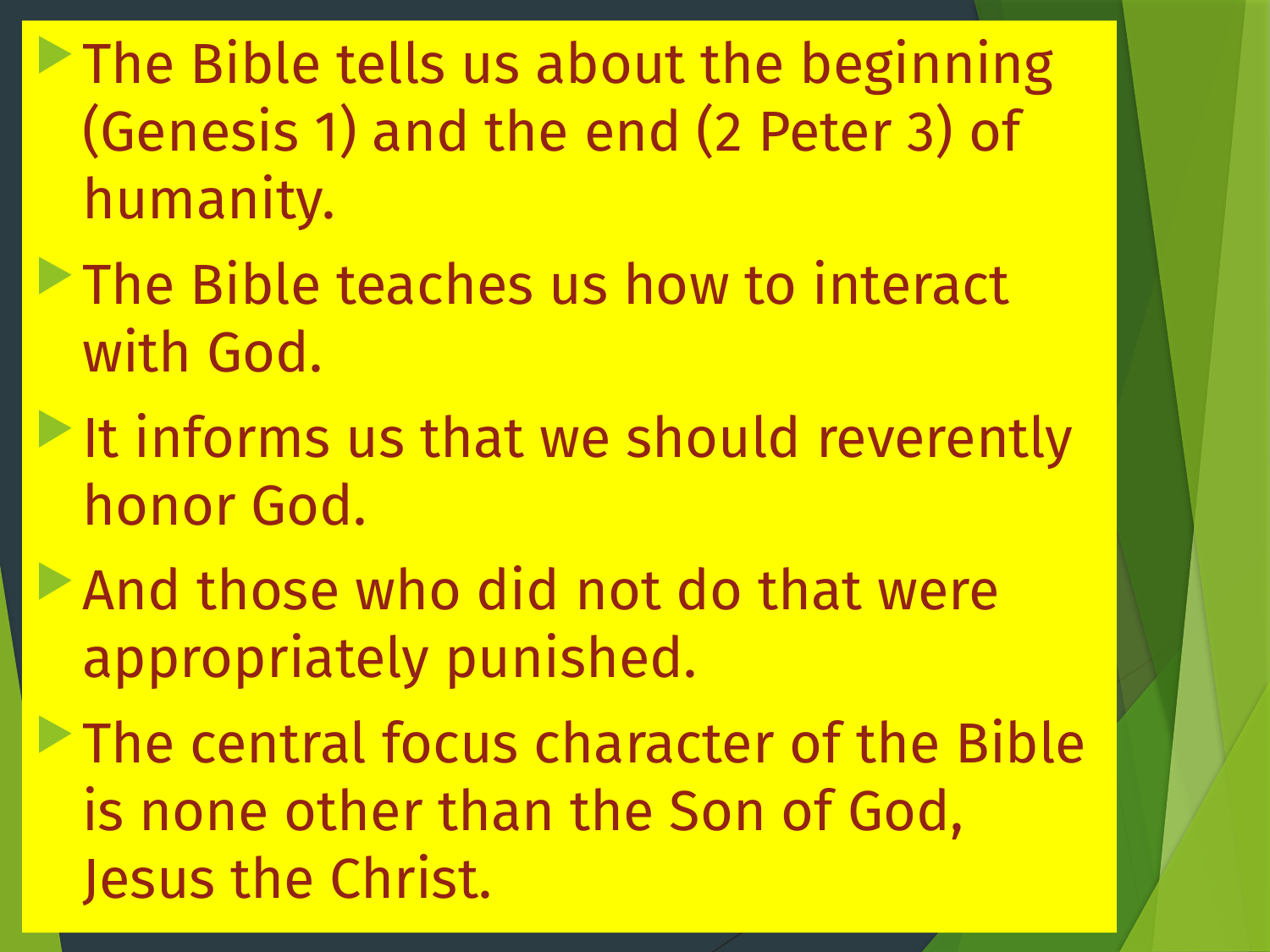

The Bible tells us about the beginning (Genesis 1) and the end (2 Peter 3) of humanity.
The Bible teaches us how to interact with God.
It informs us that we should reverently honor God.
And those who did not do that were appropriately punished.
The central focus character of the Bible is none other than the Son of God, Jesus the Christ.